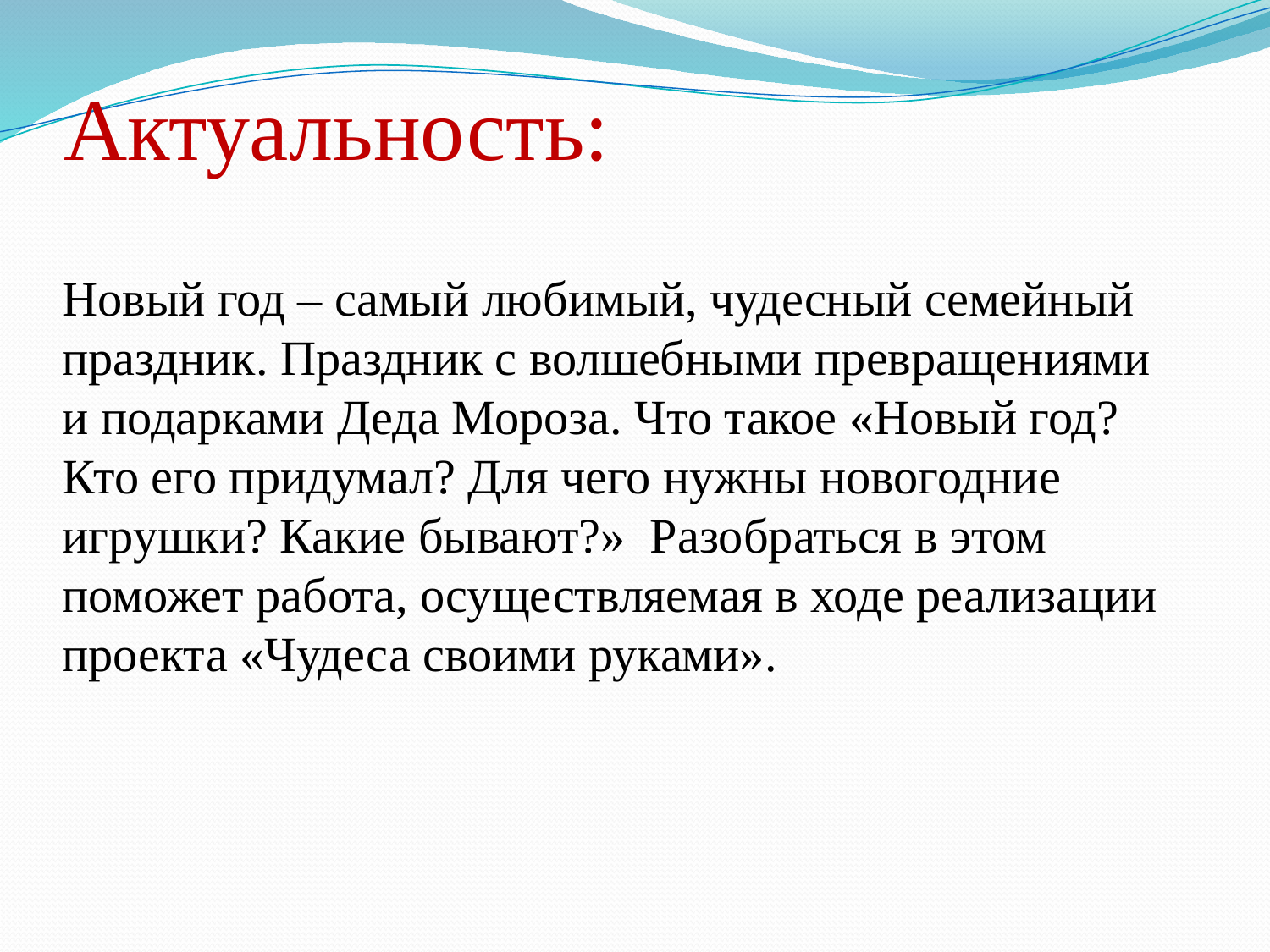

# Актуальность:
Новый год – самый любимый, чудесный семейный праздник. Праздник с волшебными превращениями и подарками Деда Мороза. Что такое «Новый год? Кто его придумал? Для чего нужны новогодние игрушки? Какие бывают?»  Разобраться в этом поможет работа, осуществляемая в ходе реализации проекта «Чудеса своими руками».